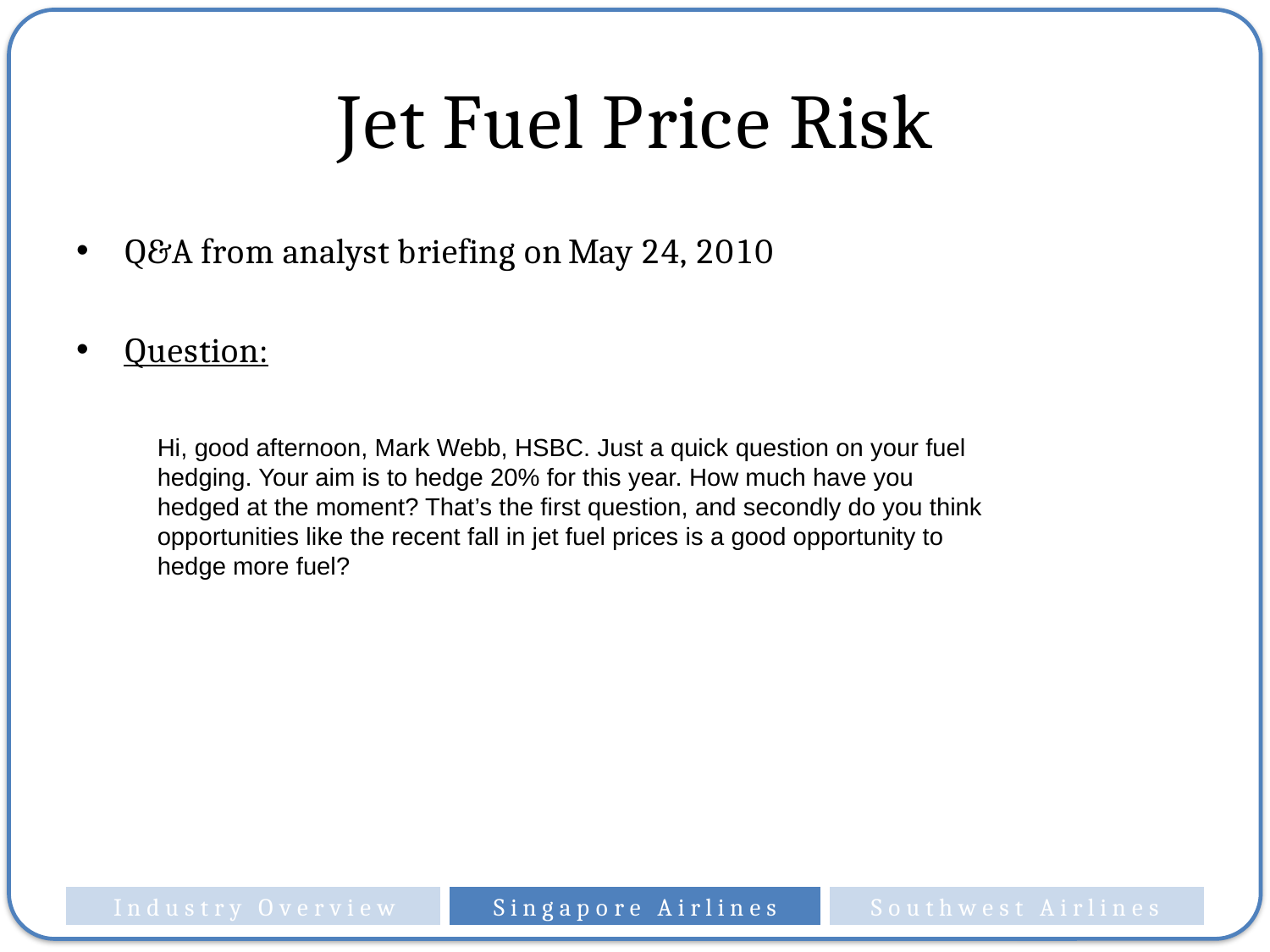

# Jet Fuel Price Risk
Q&A from analyst briefing on May 24, 2010

Question:

Hi, good afternoon, Mark Webb, HSBC. Just a quick question on your fuel
hedging. Your aim is to hedge 20% for this year. How much have you
hedged at the moment? That’s the first question, and secondly do you think
opportunities like the recent fall in jet fuel prices is a good opportunity to
hedge more fuel?